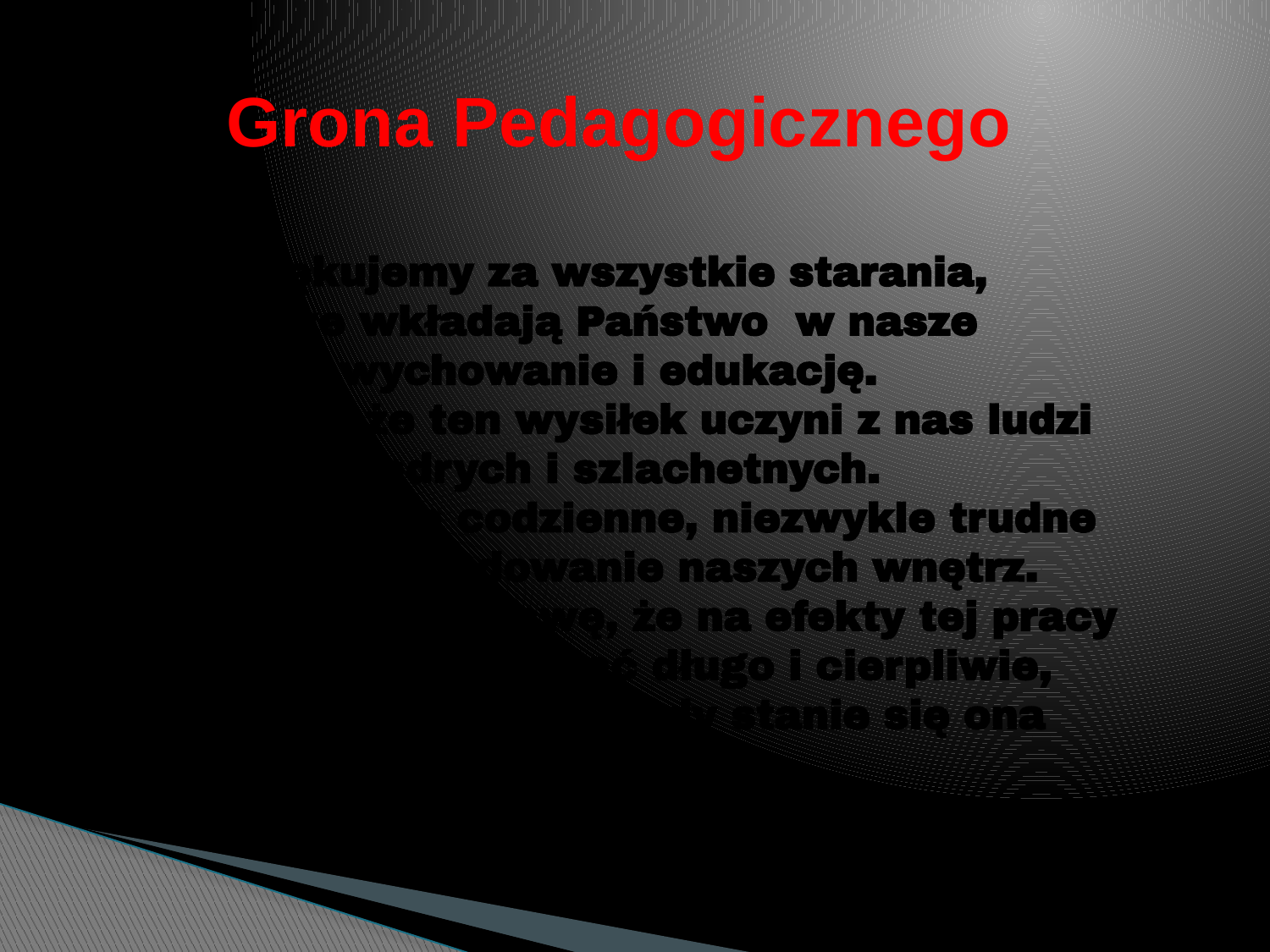

# Grona Pedagogicznego Dziękujemy za wszystkie starania, które wkładają Państwo  w nasze wychowanie i edukację. Wierzymy, że ten wysiłek uczyni z nas ludzi mądrych i szlachetnych. Dziękujemy za codzienne, niezwykle trudne i mozolne budowanie naszych wnętrz. Zdajemy sobie sprawę, że na efekty tej pracy trzeba będzie czekać długo i cierpliwie, ale przyjdzie czas, kiedy stanie się ona widoczna.